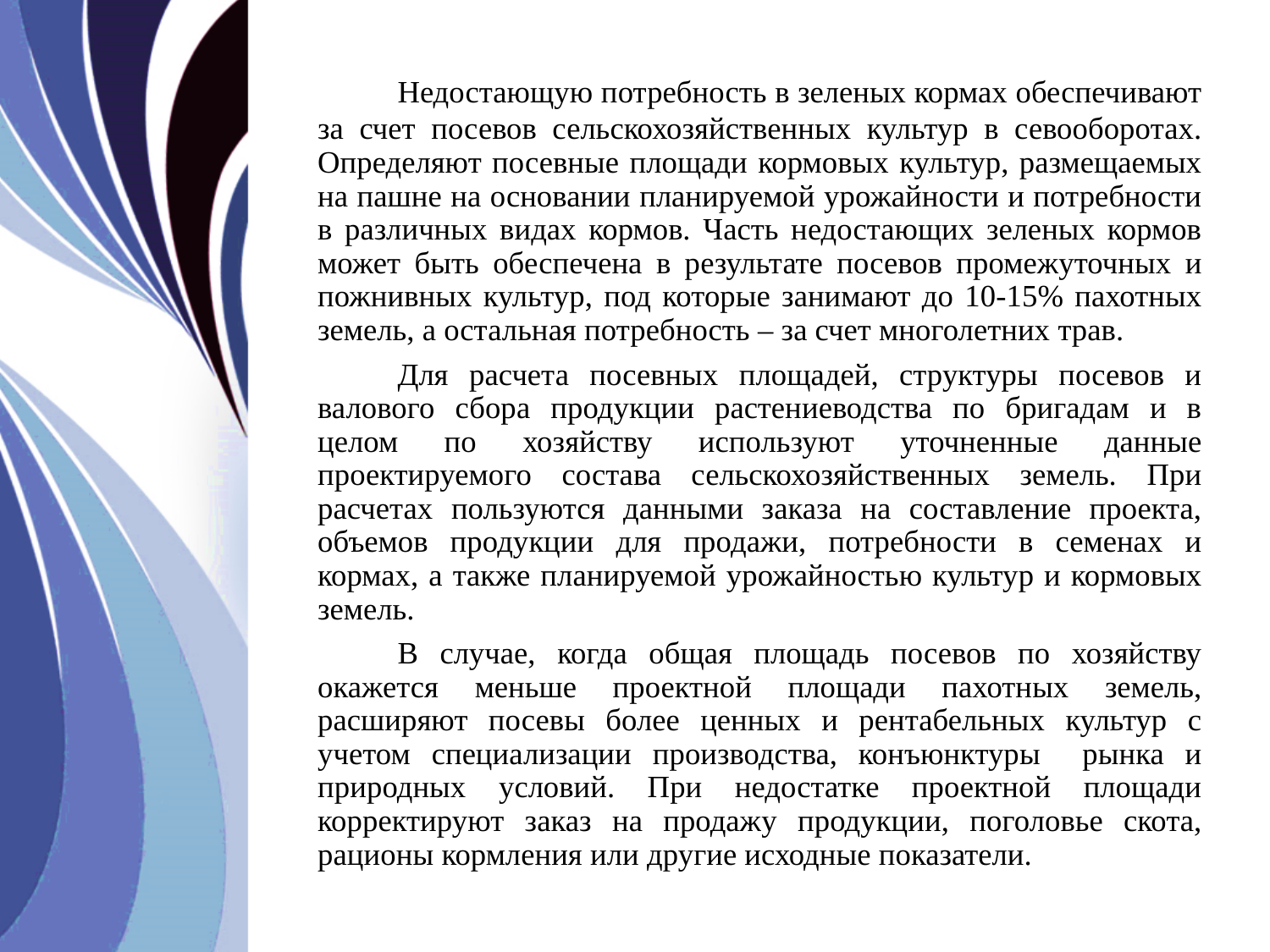

Недостающую потребность в зеленых кормах обеспечивают за счет посевов сельскохозяйственных культур в севооборотах. Определяют посевные площади кормовых культур, размещаемых на пашне на основании планируемой урожайности и потребности в различных видах кормов. Часть недостающих зеленых кормов может быть обеспечена в результате посевов промежуточных и пожнивных культур, под которые занимают до 10-15% пахотных земель, а остальная потребность – за счет многолетних трав.
	Для расчета посевных площадей, структуры посевов и валового сбора продукции растениеводства по бригадам и в целом по хозяйству используют уточненные данные проектируемого состава сельскохозяйственных земель. При расчетах пользуются данными заказа на составление проекта, объемов продукции для продажи, потребности в семенах и кормах, а также планируемой урожайностью культур и кормовых земель.
	В случае, когда общая площадь посевов по хозяйству окажется меньше проектной площади пахотных земель, расширяют посевы более ценных и рентабельных культур с учетом специализации производства, конъюнктуры  рынка и природных условий. При недостатке проектной площади корректируют заказ на продажу продукции, поголовье скота, рационы кормления или другие исходные показатели.